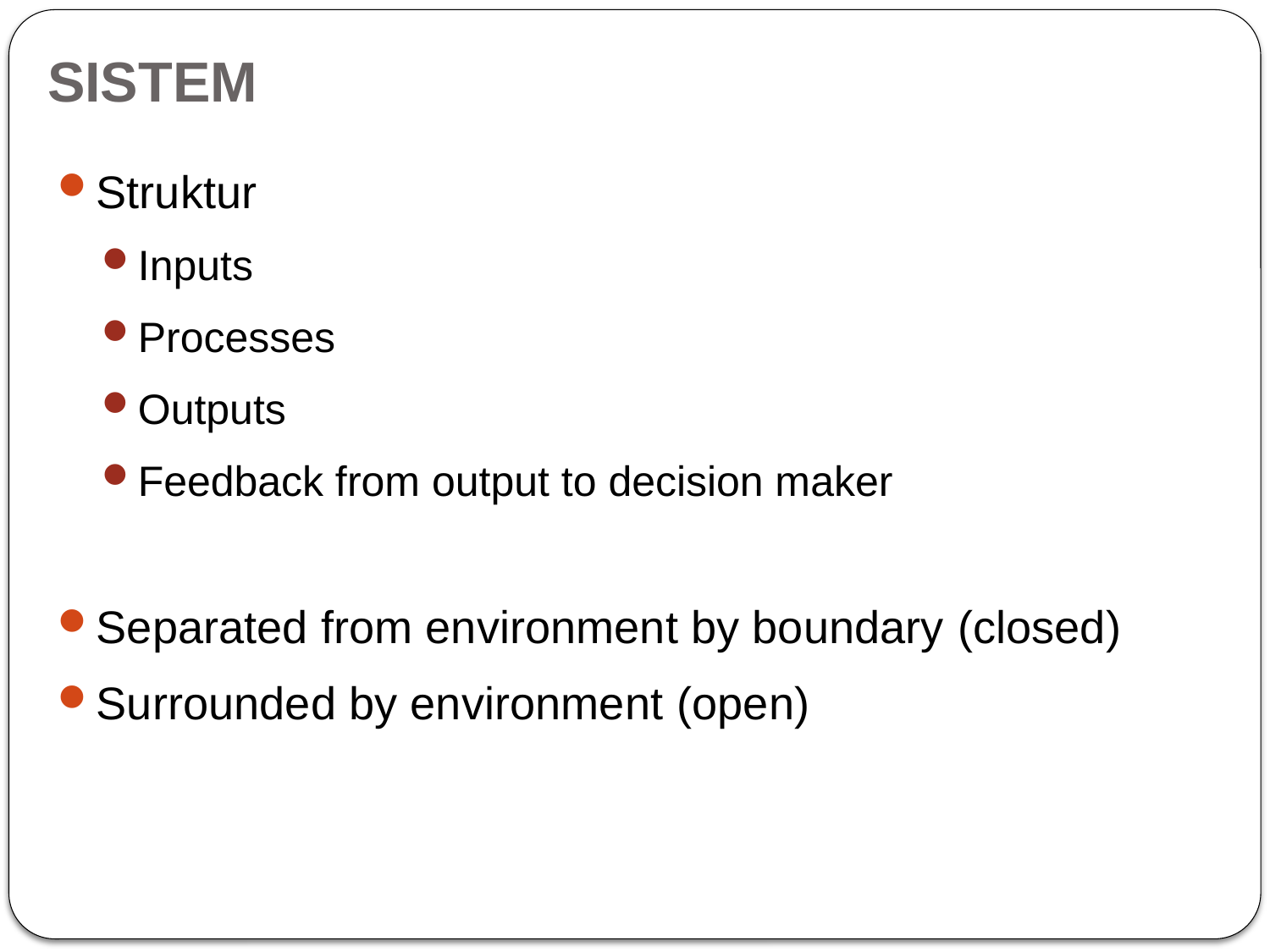

# SISTEM
Struktur
Inputs
Processes
Outputs
Feedback from output to decision maker

Separated from environment by boundary (closed)
Surrounded by environment (open)